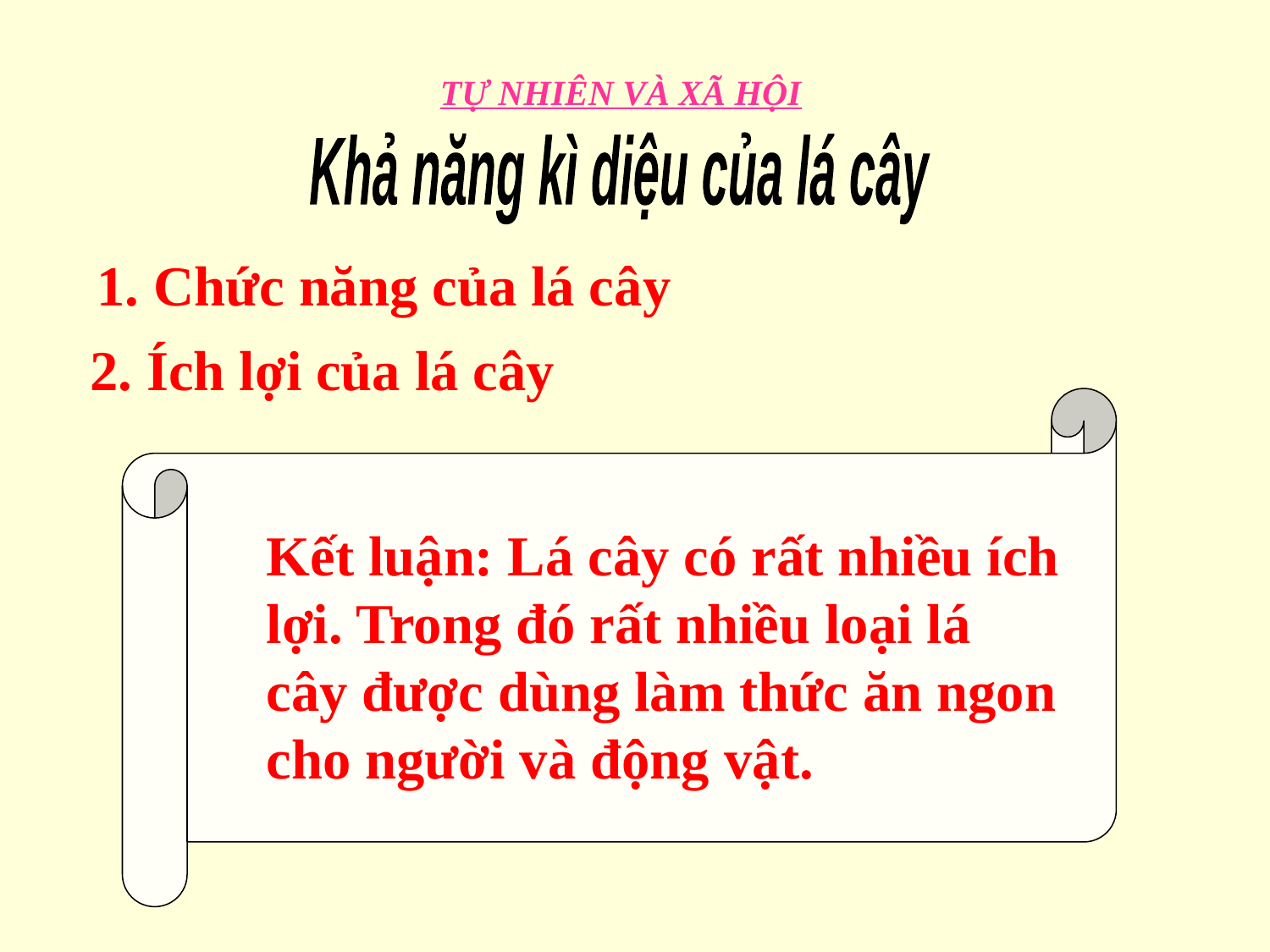

TỰ NHIÊN VÀ XÃ HỘI
Khả năng kì diệu của lá cây
1. Chức năng của lá cây
 2. Ích lợi của lá cây

Kết luận: Lá cây có rất nhiều ích lợi. Trong đó rất nhiều loại lá cây được dùng làm thức ăn ngon cho người và động vật.